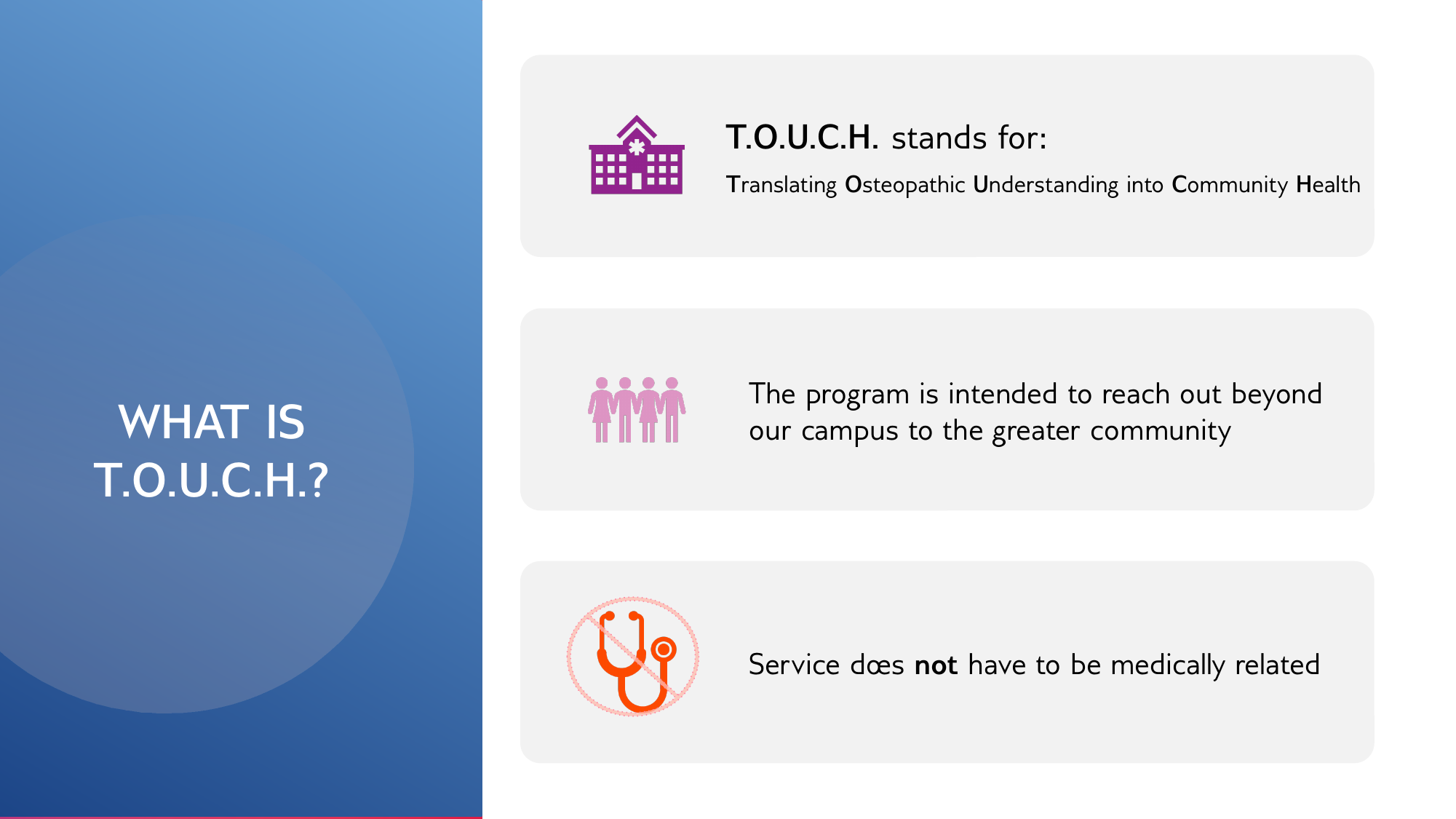

T.O.U.C.H. stands for:
Translating Osteopathic Understanding into Community Health

The program is intended to reach out beyond our campus to the greater community

Service does not have to be medically related

# WHAT IS T.O.U.C.H.?

WHAT IS T.O.U.C.H.?